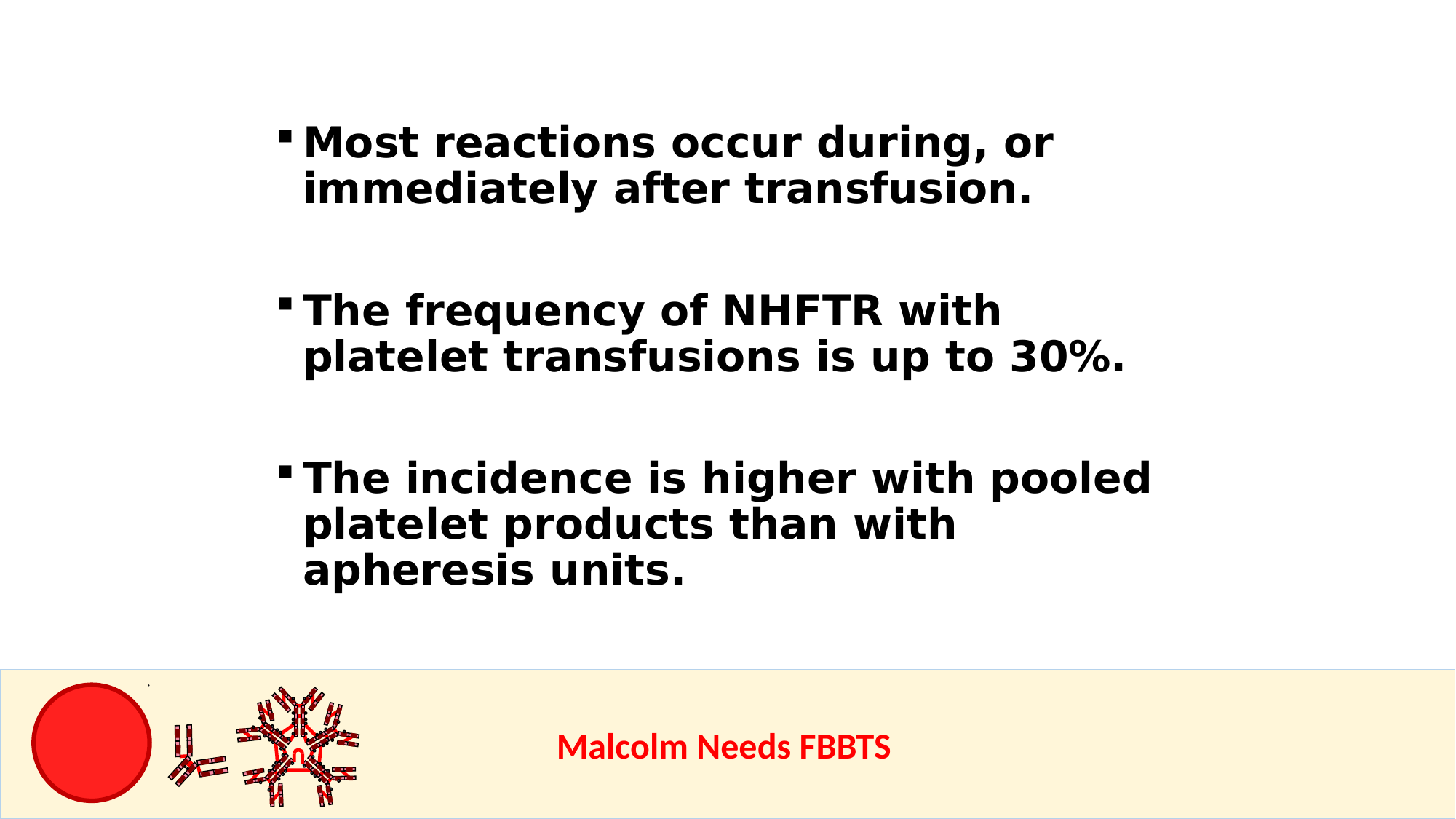

Most reactions occur during, or immediately after transfusion.

The frequency of NHFTR with platelet transfusions is up to 30%.

The incidence is higher with pooled platelet products than with apheresis units.
					Malcolm Needs FBBTS